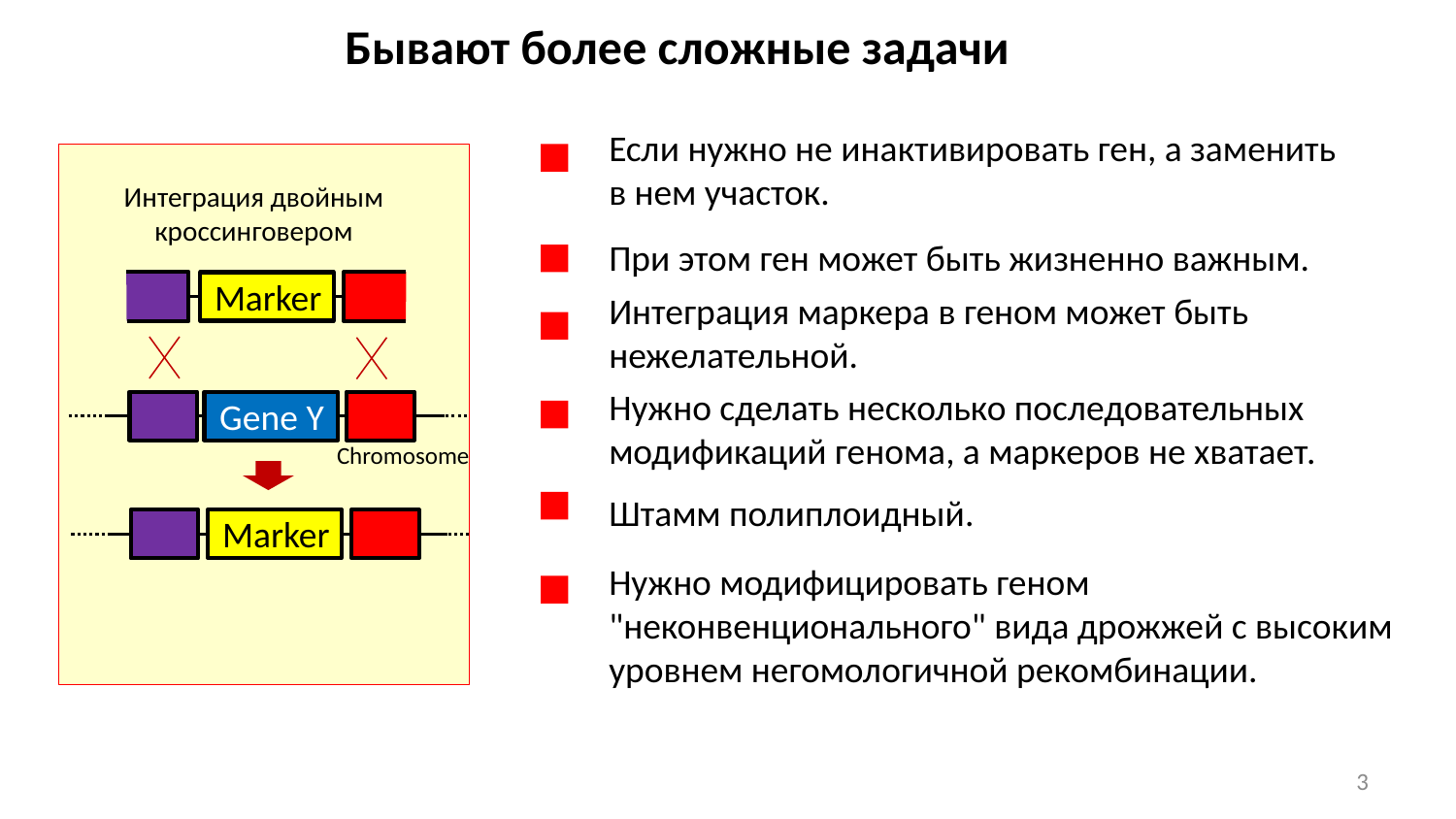

Бывают более сложные задачи
Если нужно не инактивировать ген, а заменить в нем участок.

Интеграция двойным кроссинговером
При этом ген может быть жизненно важным.

Marker

Интеграция маркера в геном может быть нежелательной.

Нужно сделать несколько последовательных модификаций генома, а маркеров не хватает.
Gene Y

Chromosome

Штамм полиплоидный.

Marker

Нужно модифицировать геном "неконвенционального" вида дрожжей с высоким уровнем негомологичной рекомбинации.

3